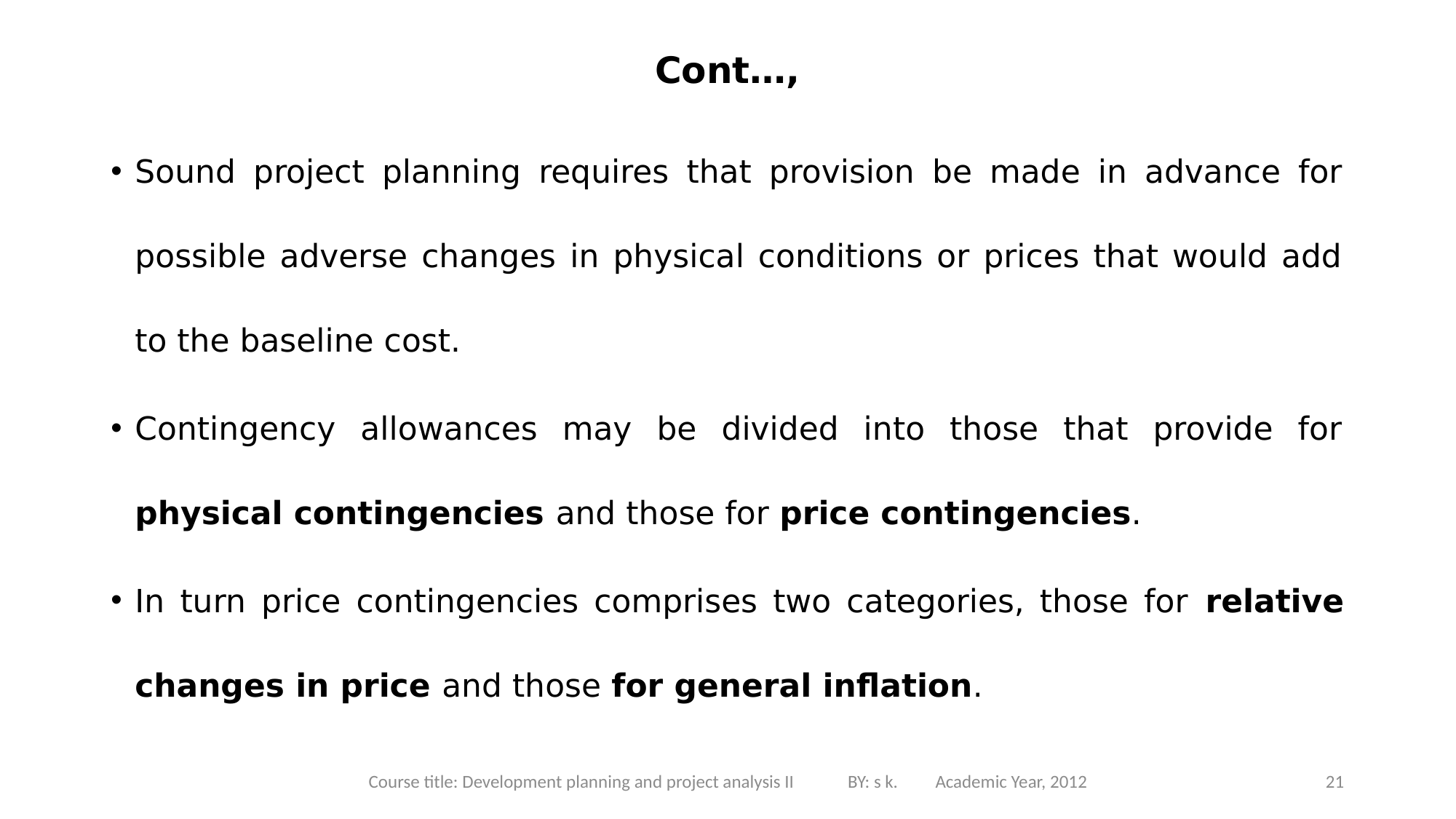

# Cont…,
Sound project planning requires that provision be made in advance for possible adverse changes in physical conditions or prices that would add to the baseline cost.
Contingency allowances may be divided into those that provide for physical contingencies and those for price contingencies.
In turn price contingencies comprises two categories, those for relative changes in price and those for general inflation.

Course title: Development planning and project analysis II             BY: s k.         Academic Year, 2012
21